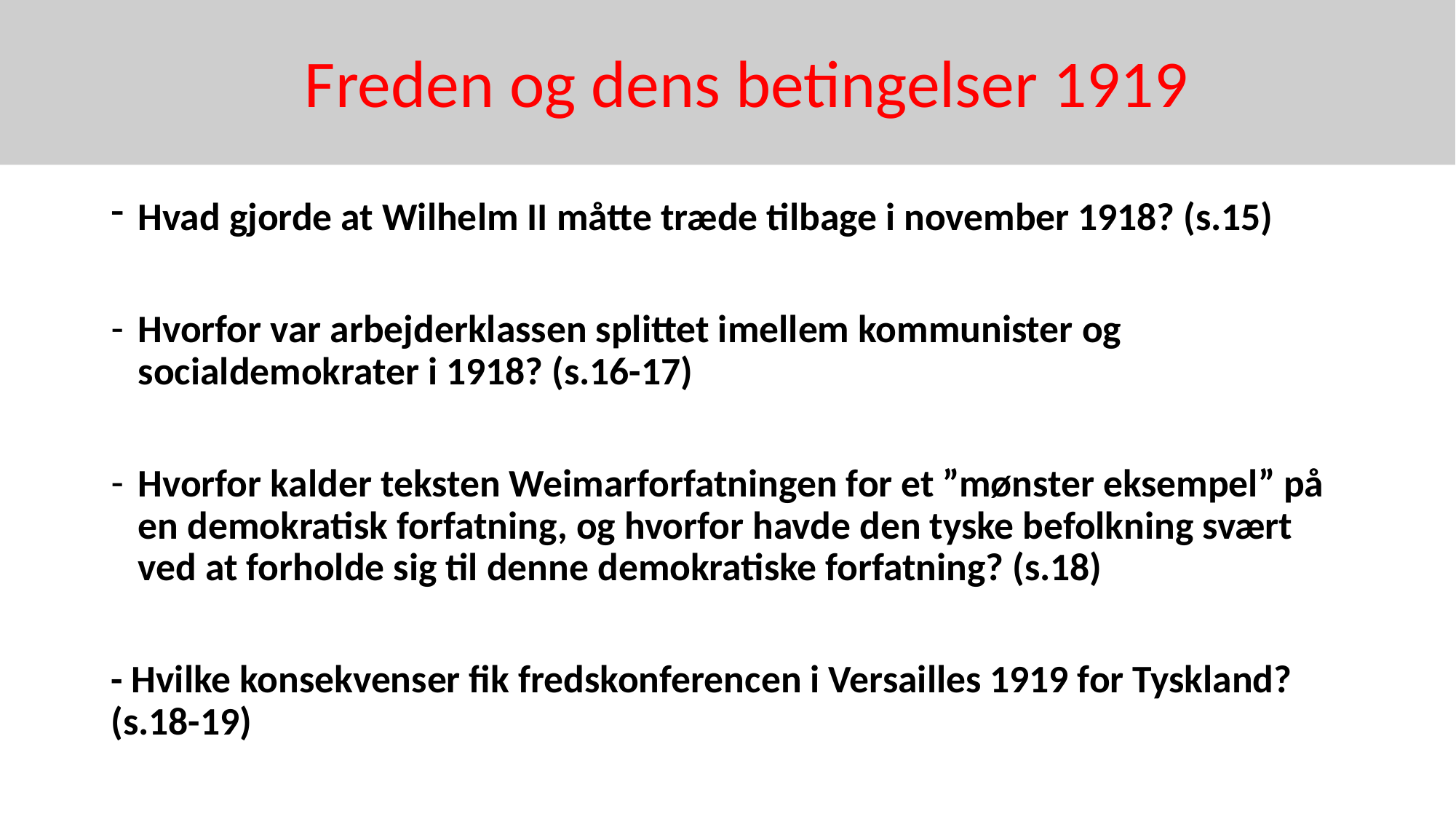

Freden og dens betingelser 1919
Hvad gjorde at Wilhelm II måtte træde tilbage i november 1918? (s.15)

Hvorfor var arbejderklassen splittet imellem kommunister og socialdemokrater i 1918? (s.16-17)

Hvorfor kalder teksten Weimarforfatningen for et ”mønster eksempel” på en demokratisk forfatning, og hvorfor havde den tyske befolkning svært ved at forholde sig til denne demokratiske forfatning? (s.18)

- Hvilke konsekvenser fik fredskonferencen i Versailles 1919 for Tyskland? (s.18-19)